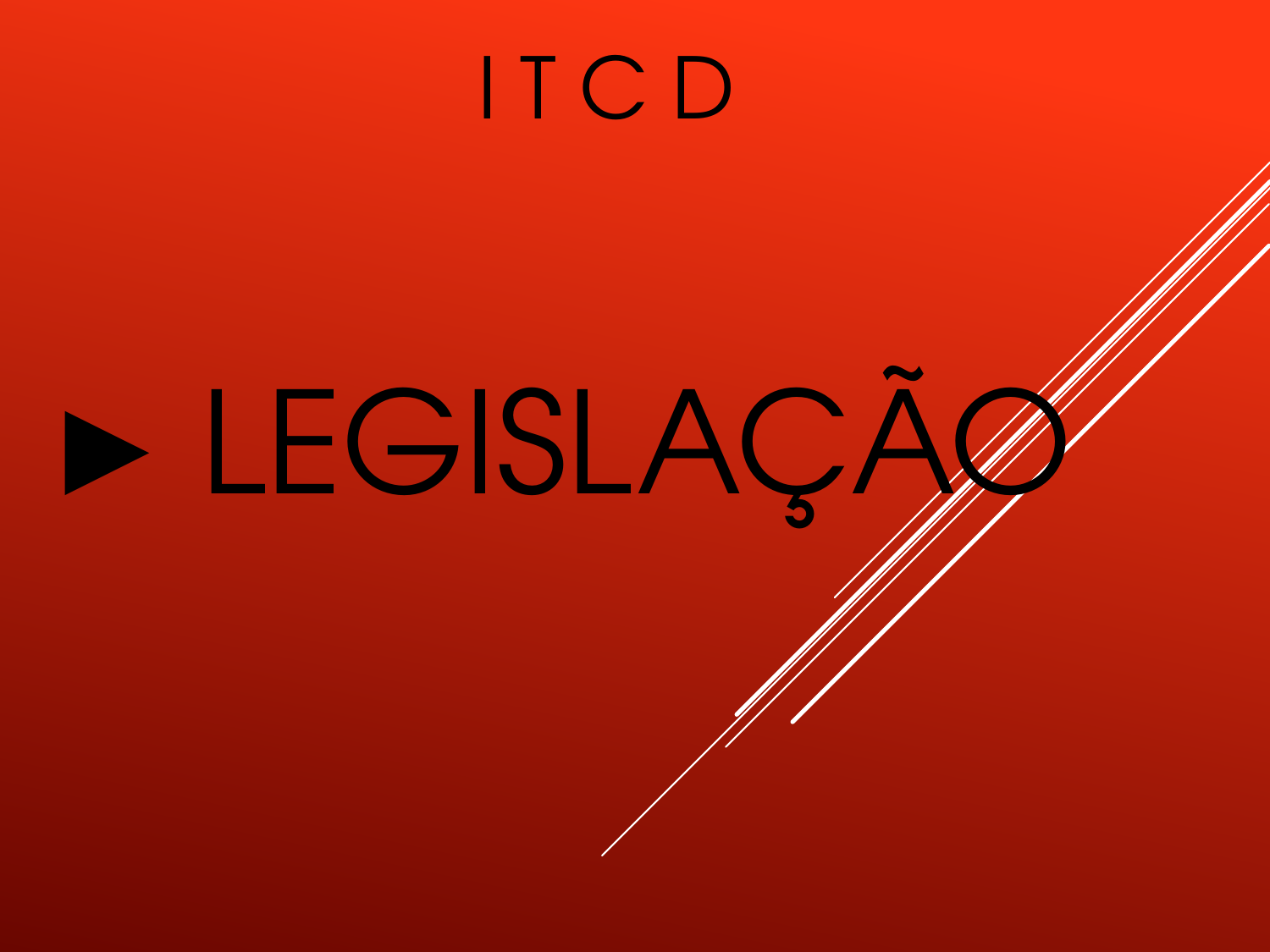

# I T C D
► LEGISLAÇÃO